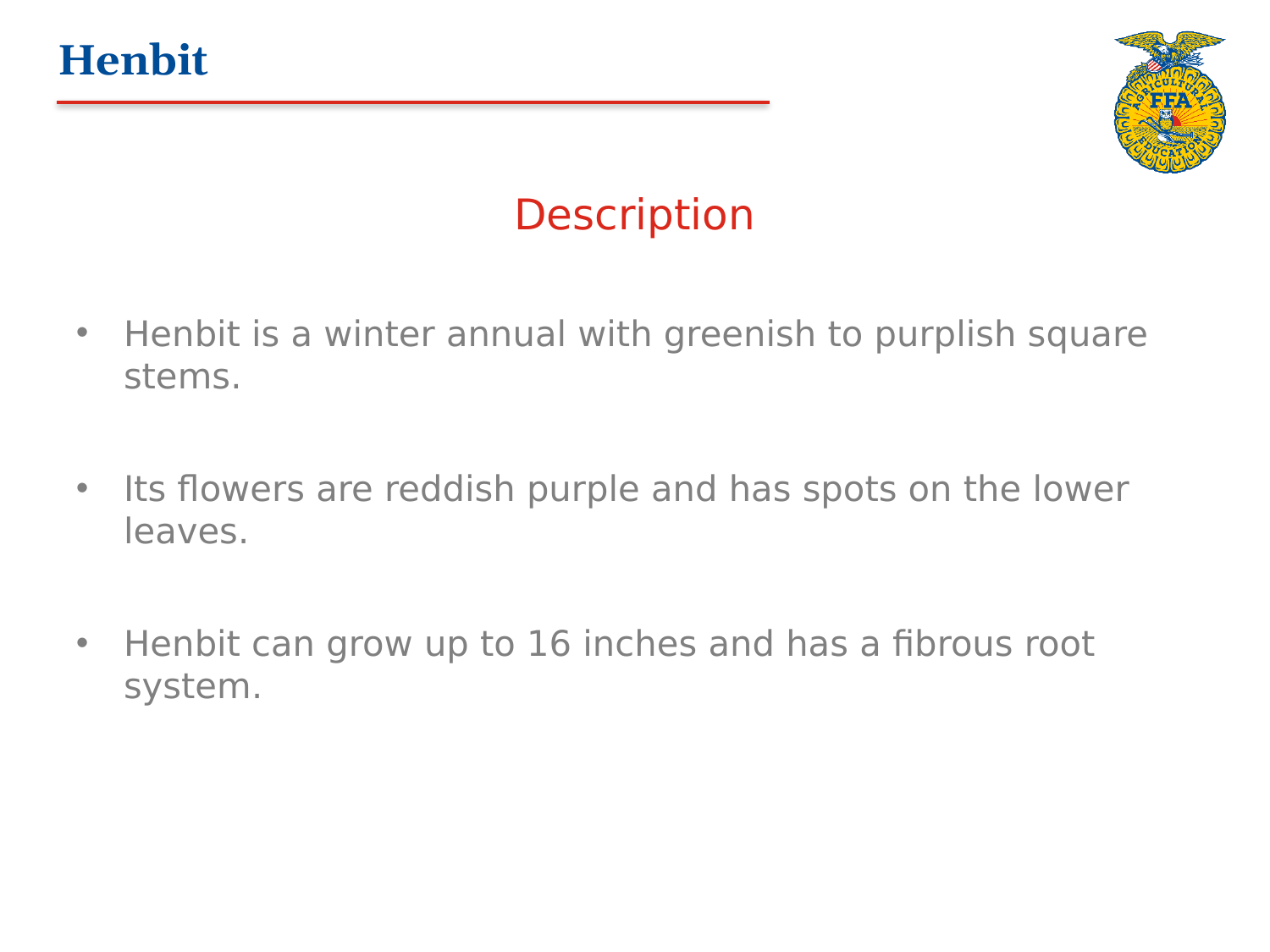

# Henbit
Description
Henbit is a winter annual with greenish to purplish square stems.

Its flowers are reddish purple and has spots on the lower leaves.

Henbit can grow up to 16 inches and has a fibrous root system.